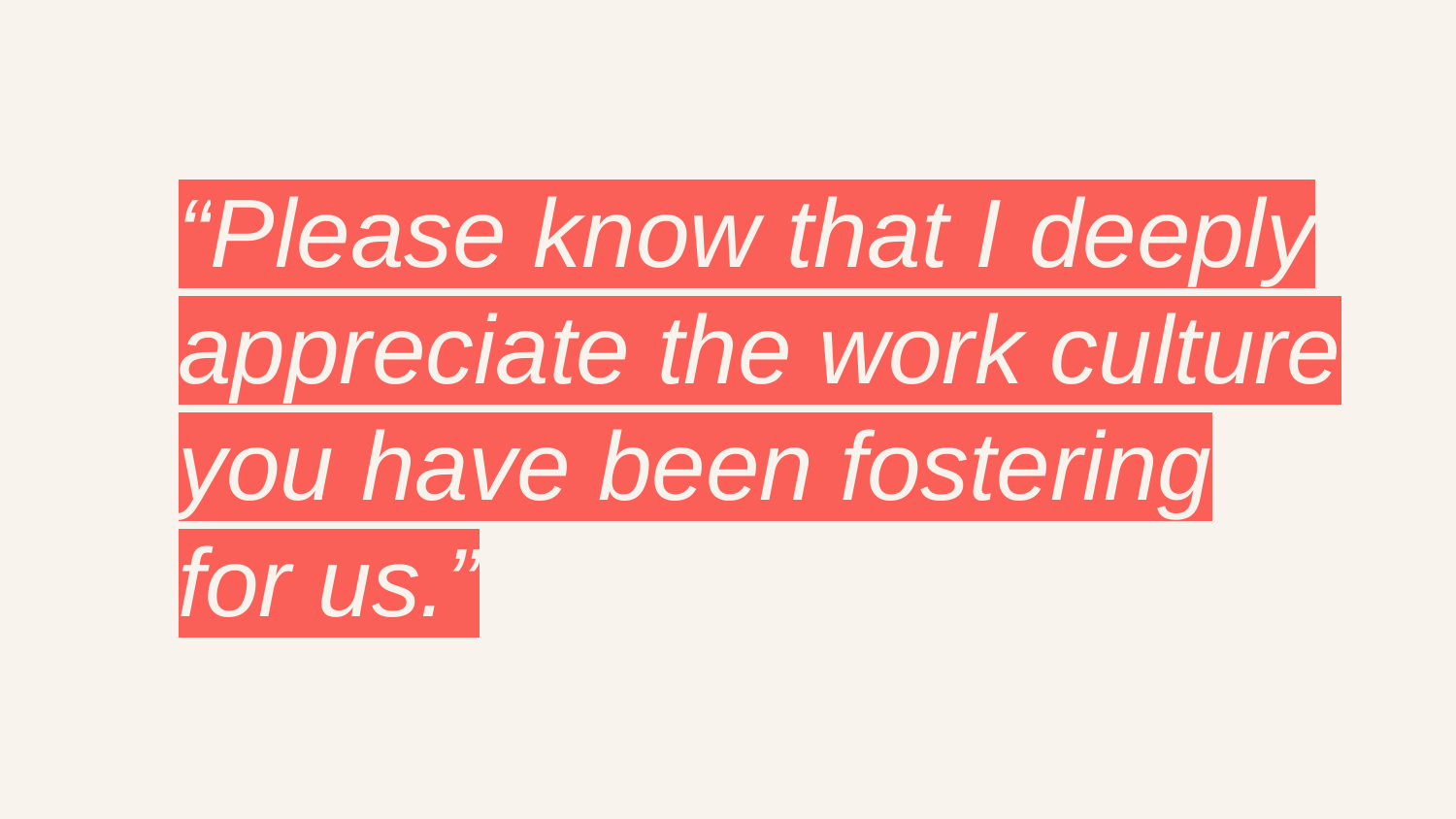

# “Please know that I deeply appreciate the work culture you have been fostering for us.”